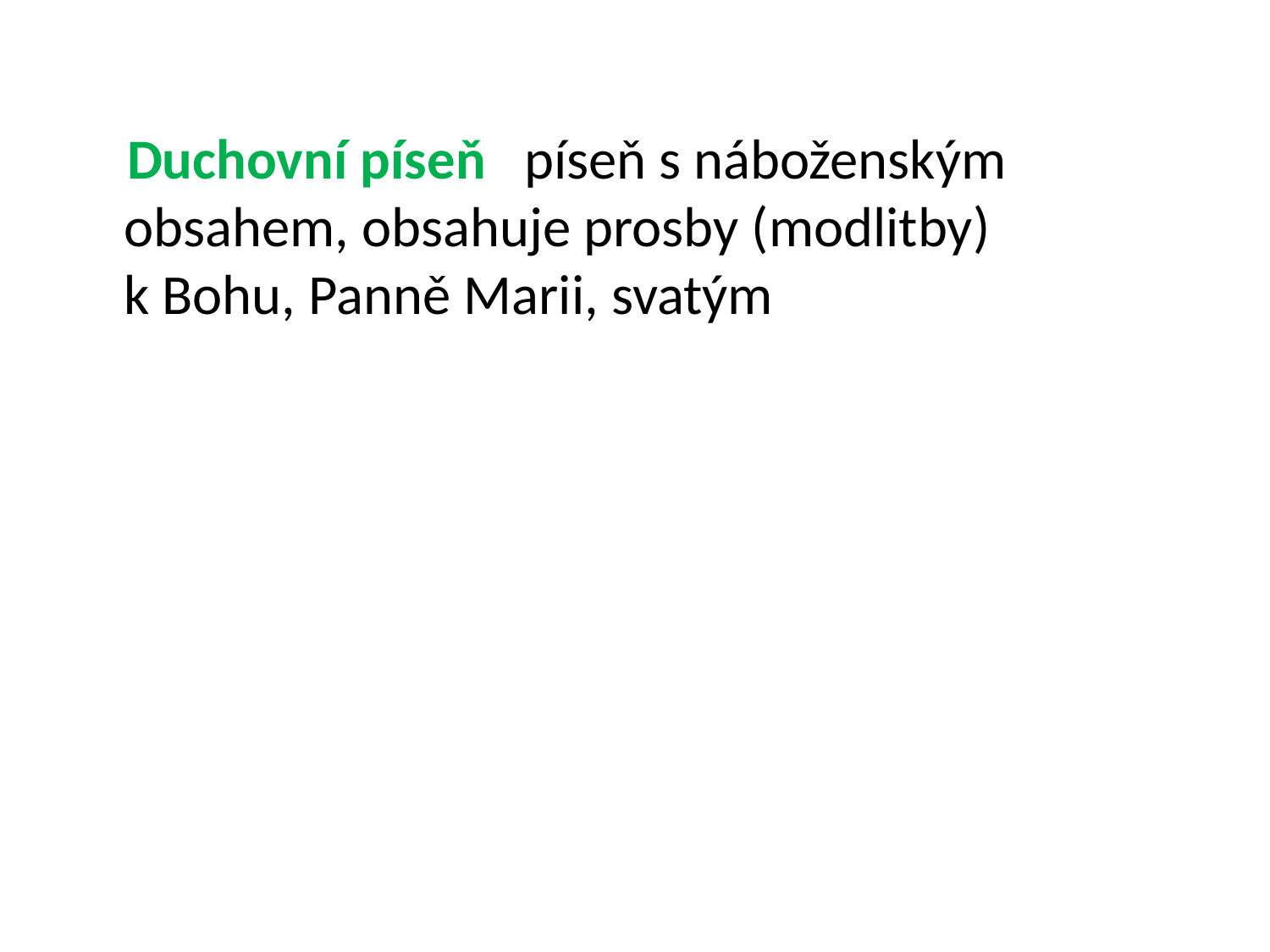

Duchovní píseň   píseň s náboženským obsahem, obsahuje prosby (modlitby)                k Bohu, Panně Marii, svatým